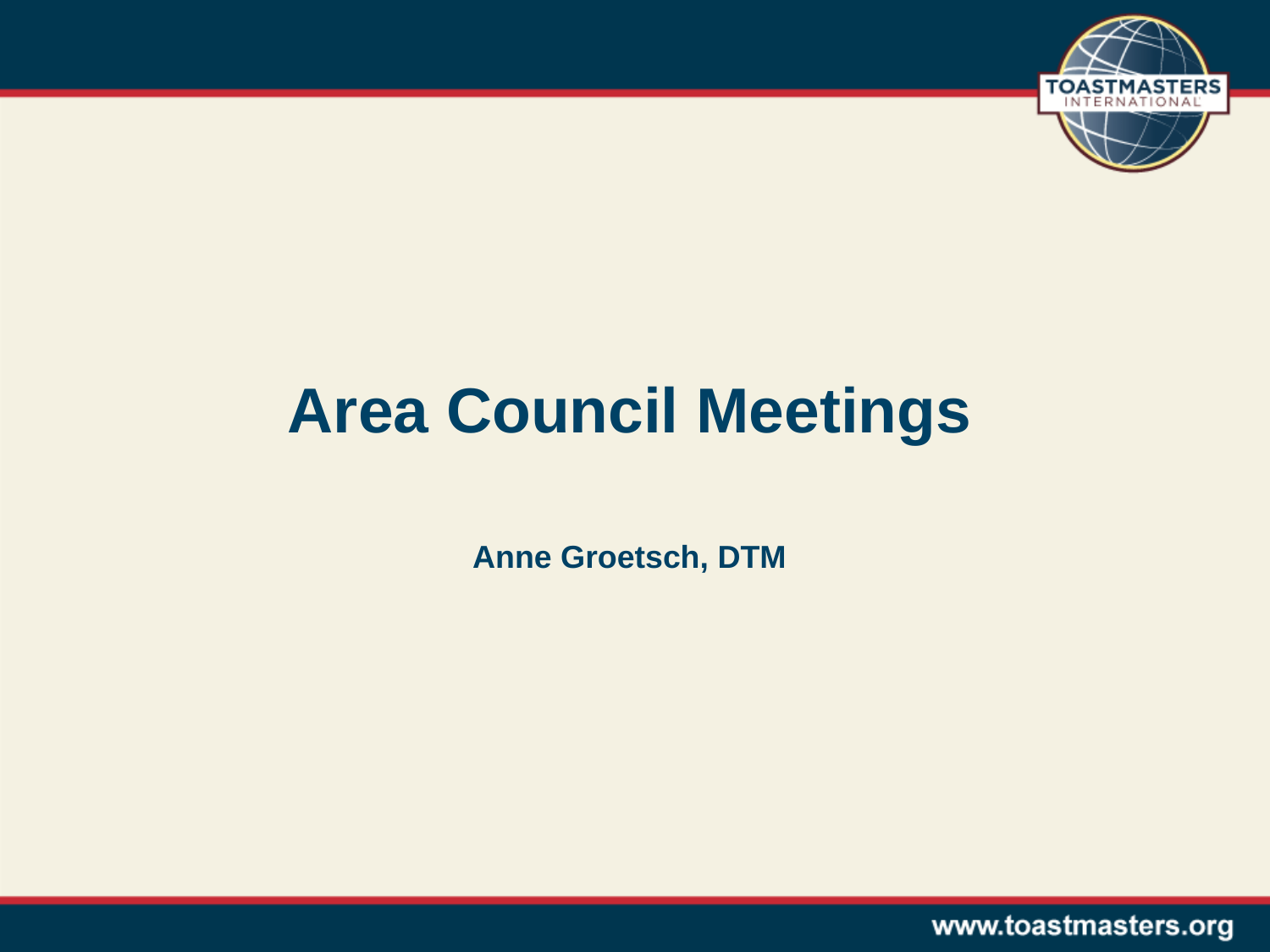

# Area Council Meetings
Anne Groetsch, DTM